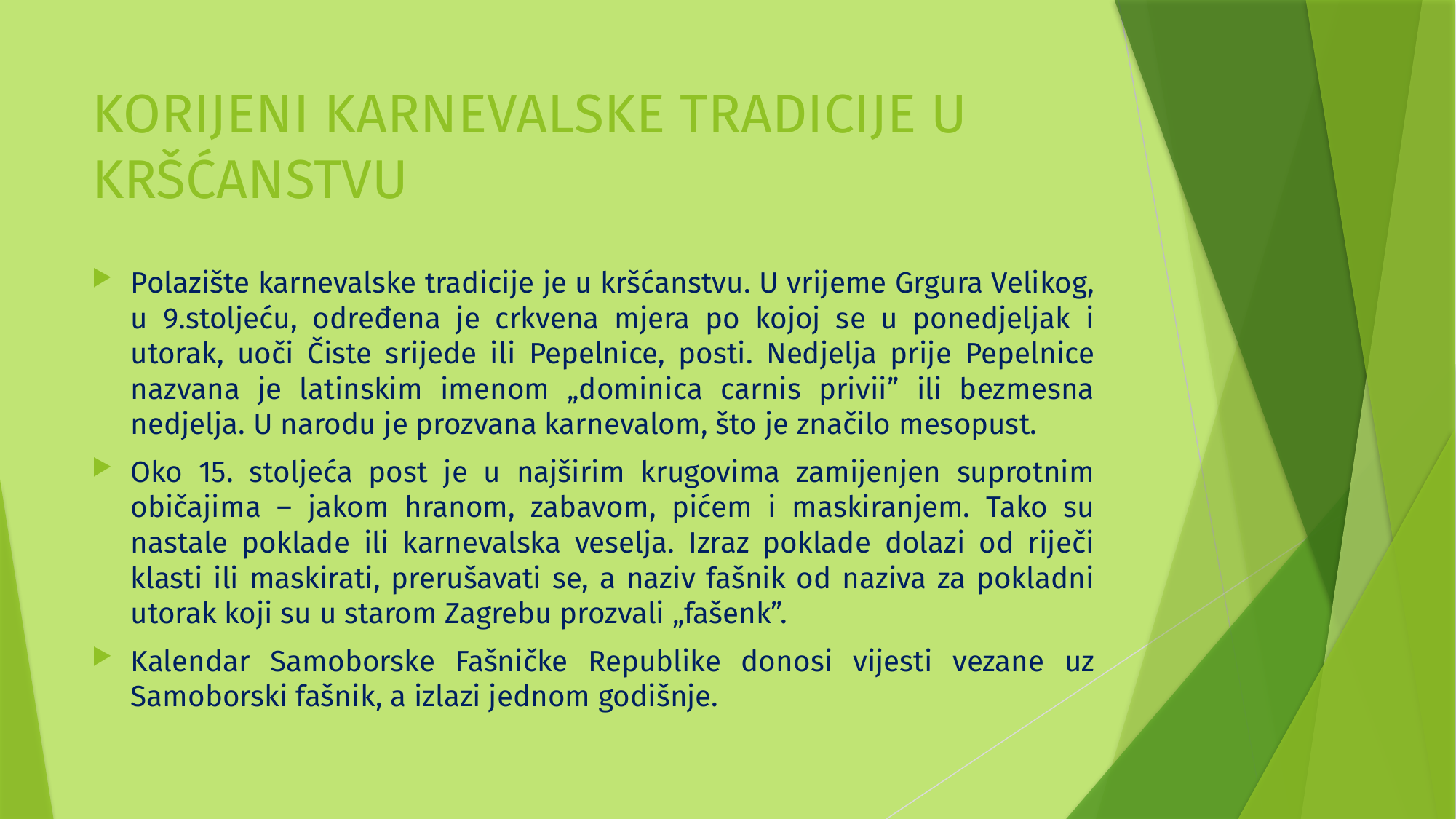

# KORIJENI KARNEVALSKE TRADICIJE U KRŠĆANSTVU
Polazište karnevalske tradicije je u kršćanstvu. U vrijeme Grgura Velikog, u 9.stoljeću, određena je crkvena mjera po kojoj se u ponedjeljak i utorak, uoči Čiste srijede ili Pepelnice, posti. Nedjelja prije Pepelnice nazvana je latinskim imenom „dominica carnis privii” ili bezmesna nedjelja. U narodu je prozvana karnevalom, što je značilo mesopust.
Oko 15. stoljeća post je u najširim krugovima zamijenjen suprotnim običajima – jakom hranom, zabavom, pićem i maskiranjem. Tako su nastale poklade ili karnevalska veselja. Izraz poklade dolazi od riječi klasti ili maskirati, prerušavati se, a naziv fašnik od naziva za pokladni utorak koji su u starom Zagrebu prozvali „fašenk”.
Kalendar Samoborske Fašničke Republike donosi vijesti vezane uz Samoborski fašnik, a izlazi jednom godišnje.